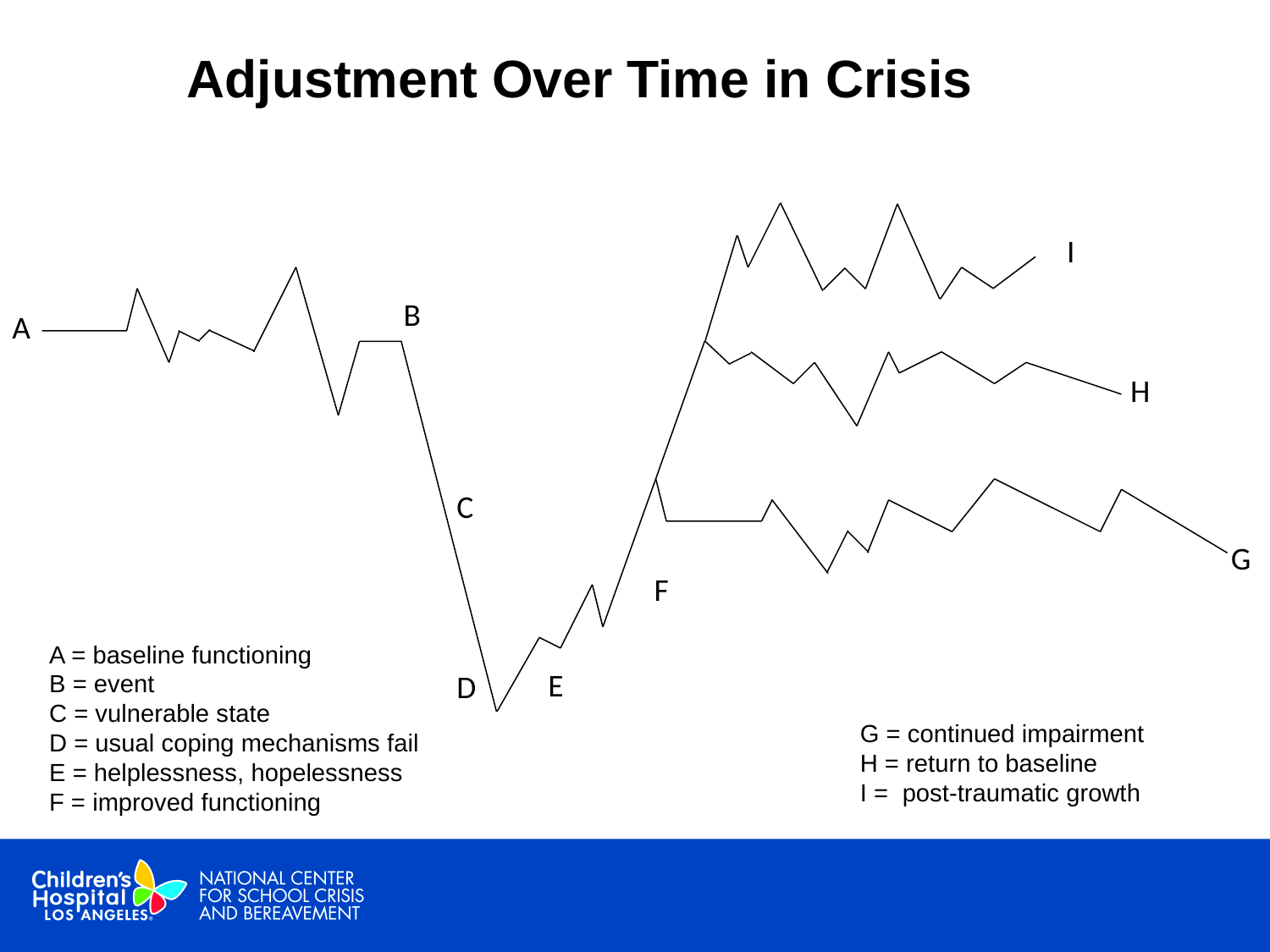

Adjustment Over Time in Crisis

I

B
A

H

C

G
F

A = baseline functioning
B = event
C = vulnerable state
D = usual coping mechanisms fail
E = helplessness, hopelessness
F = improved functioning

E
D
G = continued impairment
H = return to baseline
I =  post-traumatic growth